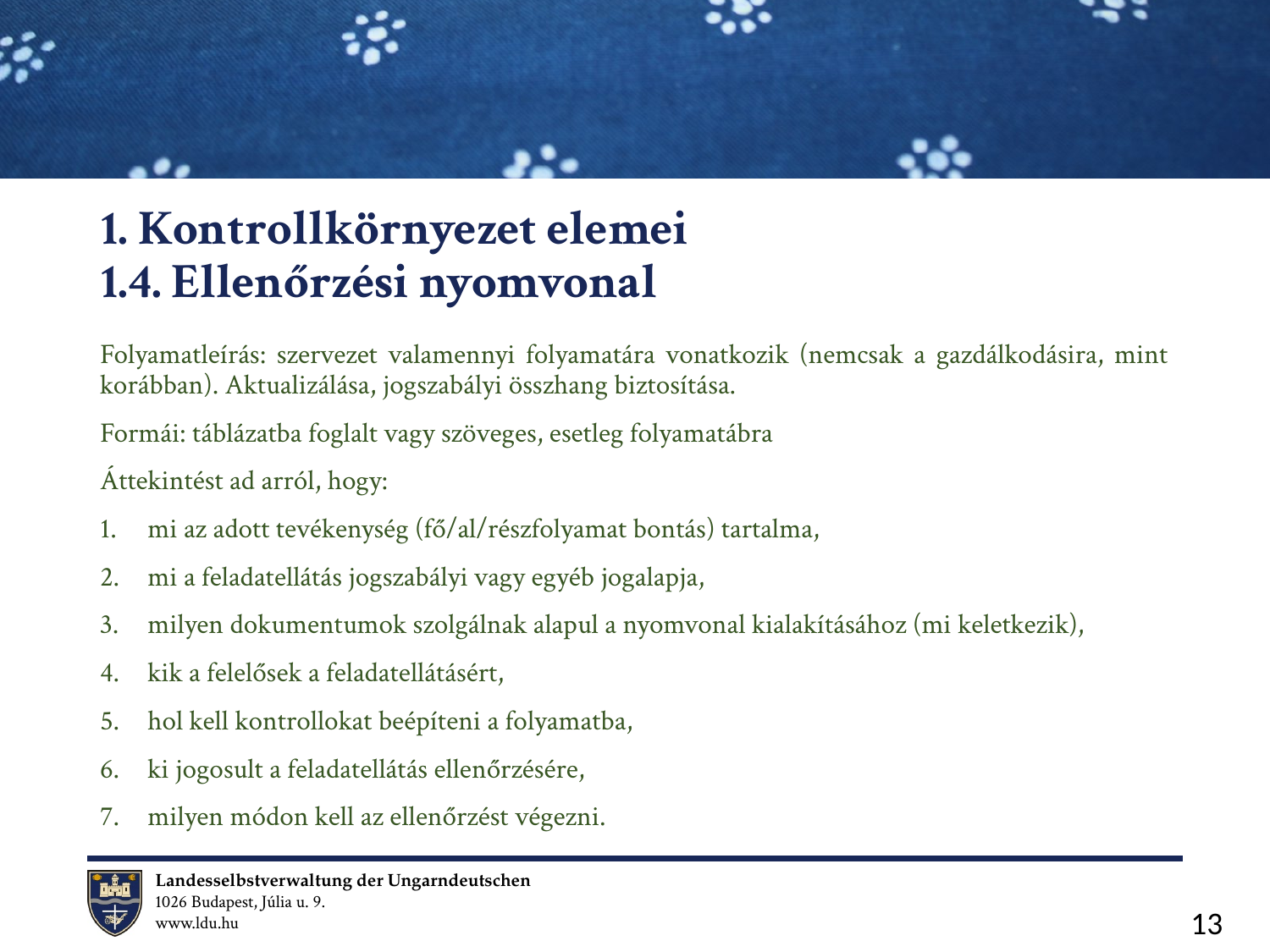

# 1. Kontrollkörnyezet elemei 1.4. Ellenőrzési nyomvonal
Folyamatleírás: szervezet valamennyi folyamatára vonatkozik (nemcsak a gazdálkodásira, mint korábban). Aktualizálása, jogszabályi összhang biztosítása.
Formái: táblázatba foglalt vagy szöveges, esetleg folyamatábra
Áttekintést ad arról, hogy:
mi az adott tevékenység (fő/al/részfolyamat bontás) tartalma,
mi a feladatellátás jogszabályi vagy egyéb jogalapja,
milyen dokumentumok szolgálnak alapul a nyomvonal kialakításához (mi keletkezik),
kik a felelősek a feladatellátásért,
hol kell kontrollokat beépíteni a folyamatba,
ki jogosult a feladatellátás ellenőrzésére,
milyen módon kell az ellenőrzést végezni.
13